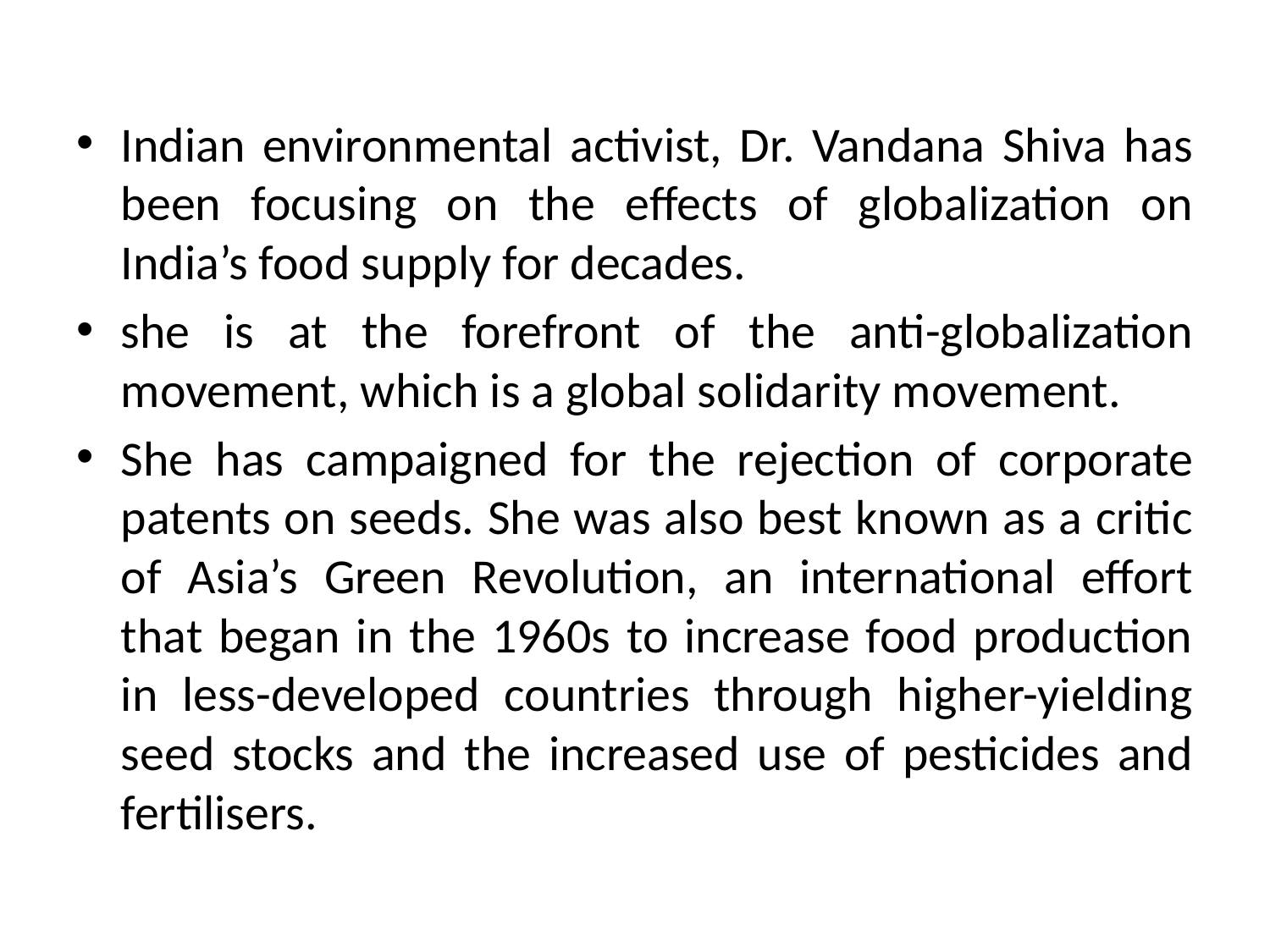

Indian environmental activist, Dr. Vandana Shiva has been focusing on the effects of globalization on India’s food supply for decades.
she is at the forefront of the anti-globalization movement, which is a global solidarity movement.
She has campaigned for the rejection of corporate patents on seeds. She was also best known as a critic of Asia’s Green Revolution, an international effort that began in the 1960s to increase food production in less-developed countries through higher-yielding seed stocks and the increased use of pesticides and fertilisers.